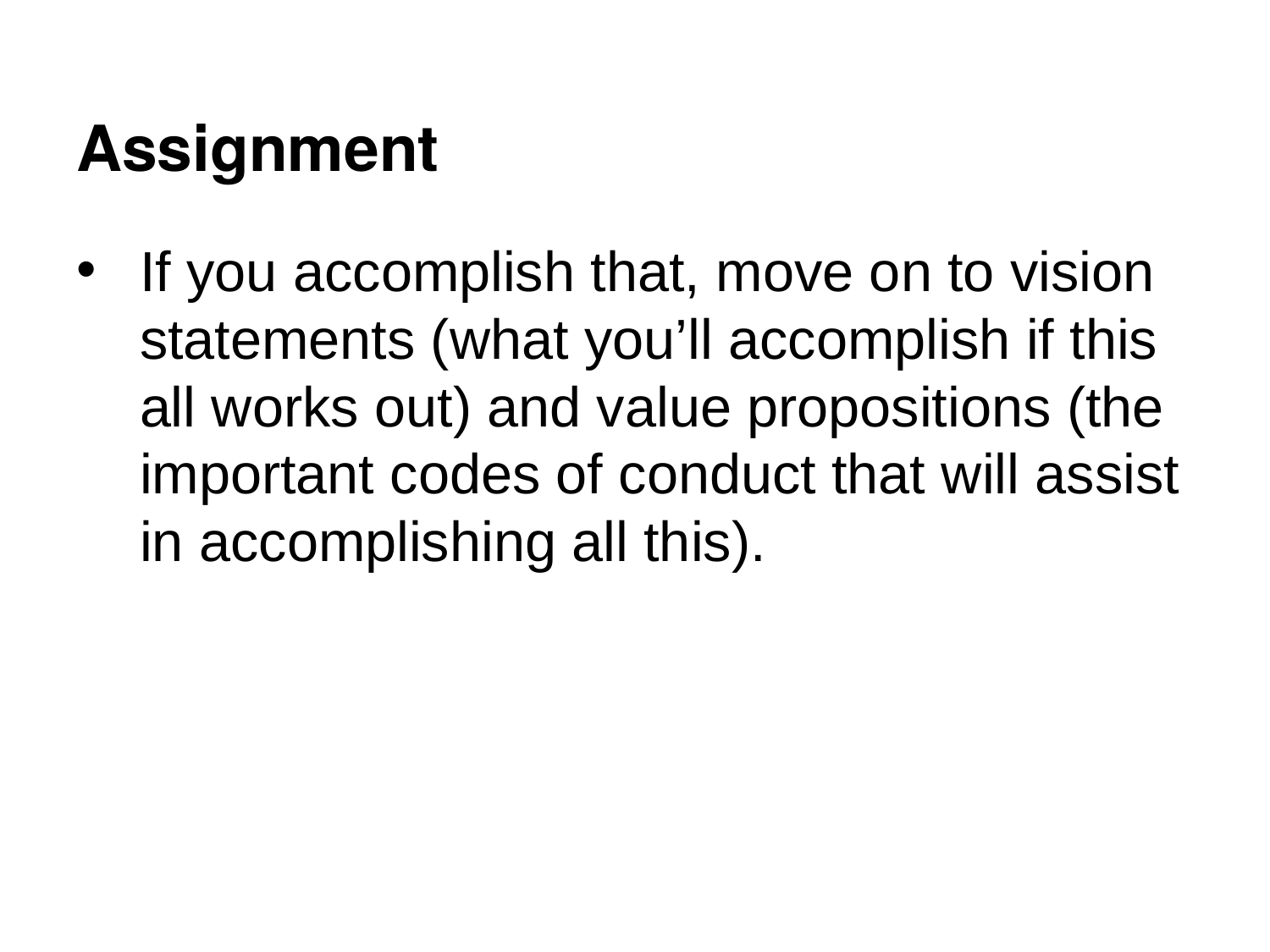

# Assignment
If you accomplish that, move on to vision statements (what you’ll accomplish if this all works out) and value propositions (the important codes of conduct that will assist in accomplishing all this).